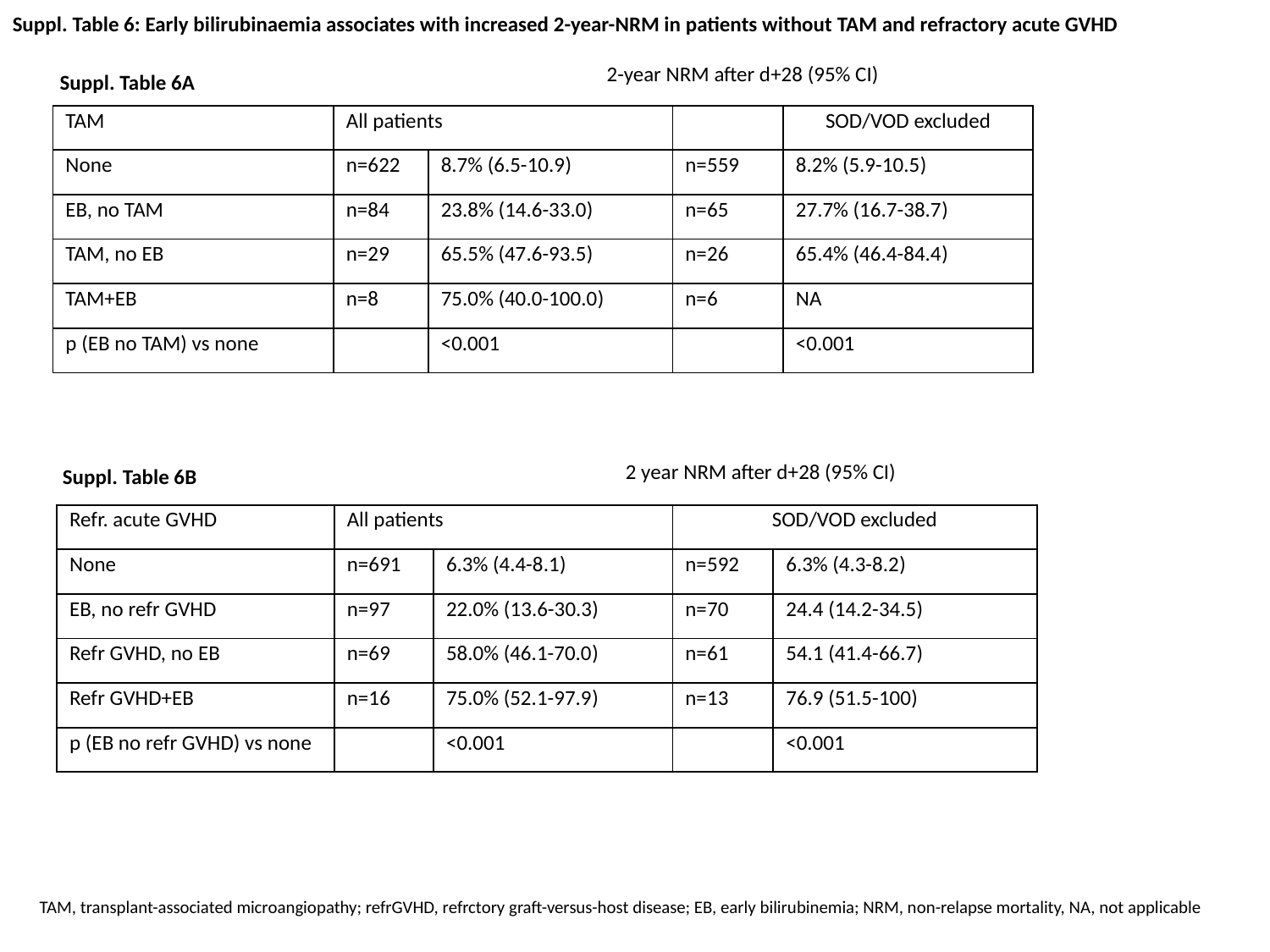

Suppl. Table 6: Early bilirubinaemia associates with increased 2-year-NRM in patients without TAM and refractory acute GVHD
2-year NRM after d+28 (95% CI)
Suppl. Table 6A
| TAM | All patients |  |  | SOD/VOD excluded |
| --- | --- | --- | --- | --- |
| None | n=622 | 8.7% (6.5-10.9) | n=559 | 8.2% (5.9-10.5) |
| EB, no TAM | n=84 | 23.8% (14.6-33.0) | n=65 | 27.7% (16.7-38.7) |
| TAM, no EB | n=29 | 65.5% (47.6-93.5) | n=26 | 65.4% (46.4-84.4) |
| TAM+EB | n=8 | 75.0% (40.0-100.0) | n=6 | NA |
| p (EB no TAM) vs none |  | <0.001 |  | <0.001 |
2 year NRM after d+28 (95% CI)
Suppl. Table 6B
| Refr. acute GVHD | All patients |  | SOD/VOD excluded |  |
| --- | --- | --- | --- | --- |
| None | n=691 | 6.3% (4.4-8.1) | n=592 | 6.3% (4.3-8.2) |
| EB, no refr GVHD | n=97 | 22.0% (13.6-30.3) | n=70 | 24.4 (14.2-34.5) |
| Refr GVHD, no EB | n=69 | 58.0% (46.1-70.0) | n=61 | 54.1 (41.4-66.7) |
| Refr GVHD+EB | n=16 | 75.0% (52.1-97.9) | n=13 | 76.9 (51.5-100) |
| p (EB no refr GVHD) vs none |  | <0.001 |  | <0.001 |
TAM, transplant-associated microangiopathy; refrGVHD, refrctory graft-versus-host disease; EB, early bilirubinemia; NRM, non-relapse mortality, NA, not applicable